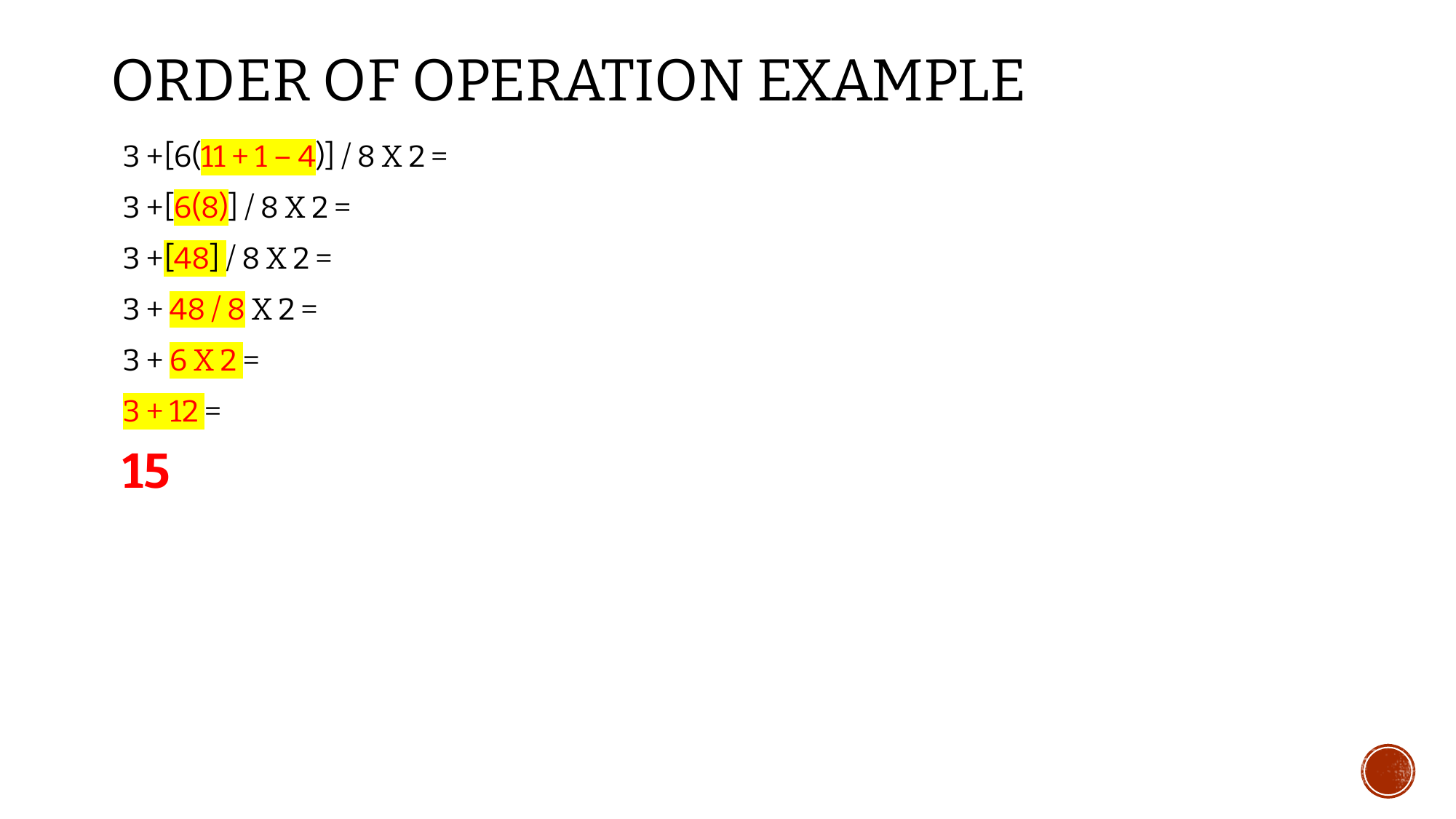

# Order of Operation Example
  3 +[6(11 + 1 – 4)] / 8 X 2 =
  3 +[6(8)] / 8 X 2 =
  3 +[48] / 8 X 2 =
  3 + 48 / 8 X 2 =
  3 + 6 X 2 =
  3 + 12 =
  15